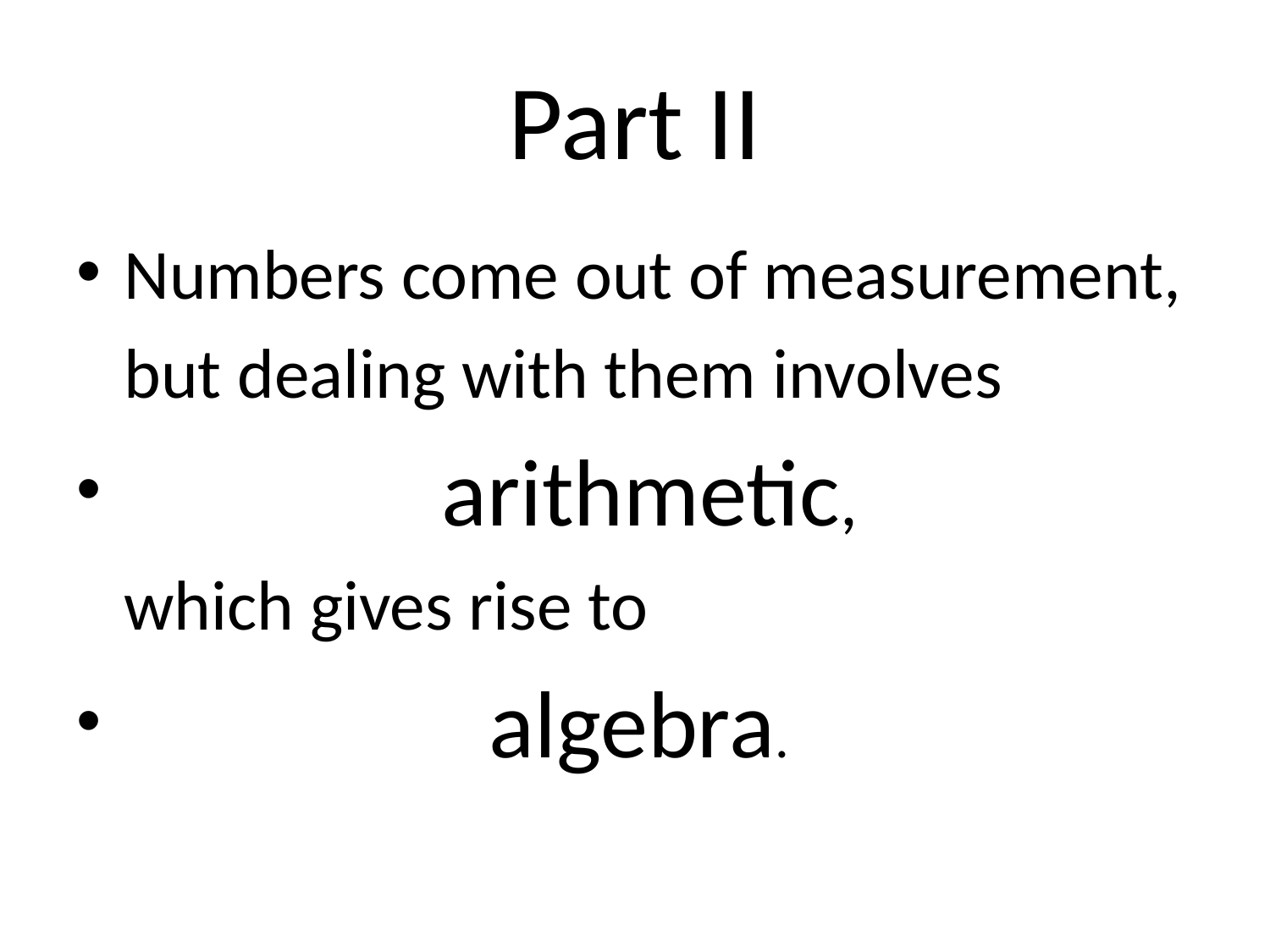

# Part II
Numbers come out of measurement,
   but dealing with them involves
                    arithmetic,
   which gives rise to
                       algebra.